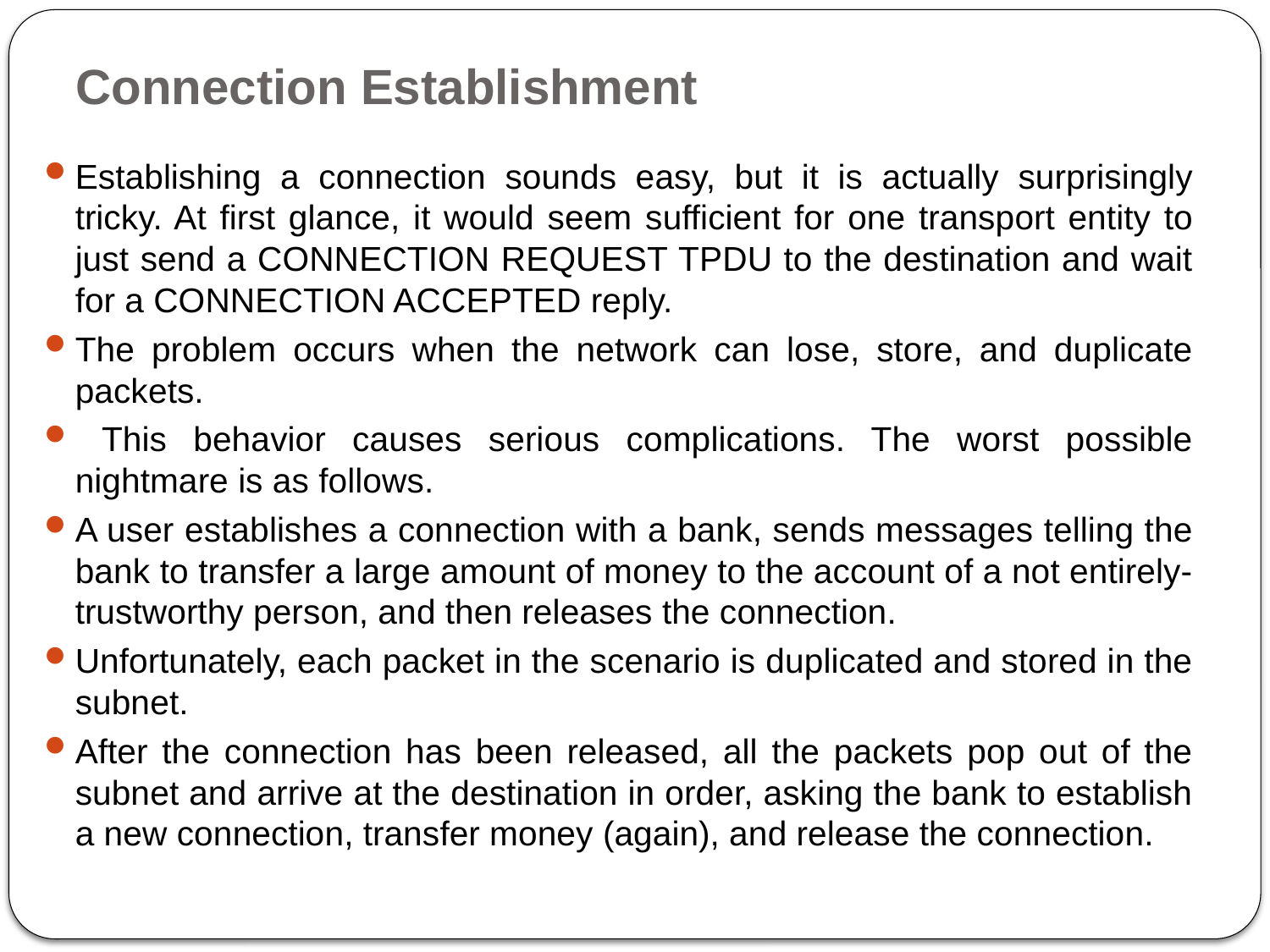

# Connection Establishment
Establishing a connection sounds easy, but it is actually surprisingly tricky. At first glance, it would seem sufficient for one transport entity to just send a CONNECTION REQUEST TPDU to the destination and wait for a CONNECTION ACCEPTED reply.
The problem occurs when the network can lose, store, and duplicate packets.
 This behavior causes serious complications. The worst possible nightmare is as follows.
A user establishes a connection with a bank, sends messages telling the bank to transfer a large amount of money to the account of a not entirely-trustworthy person, and then releases the connection.
Unfortunately, each packet in the scenario is duplicated and stored in the subnet.
After the connection has been released, all the packets pop out of the subnet and arrive at the destination in order, asking the bank to establish a new connection, transfer money (again), and release the connection.